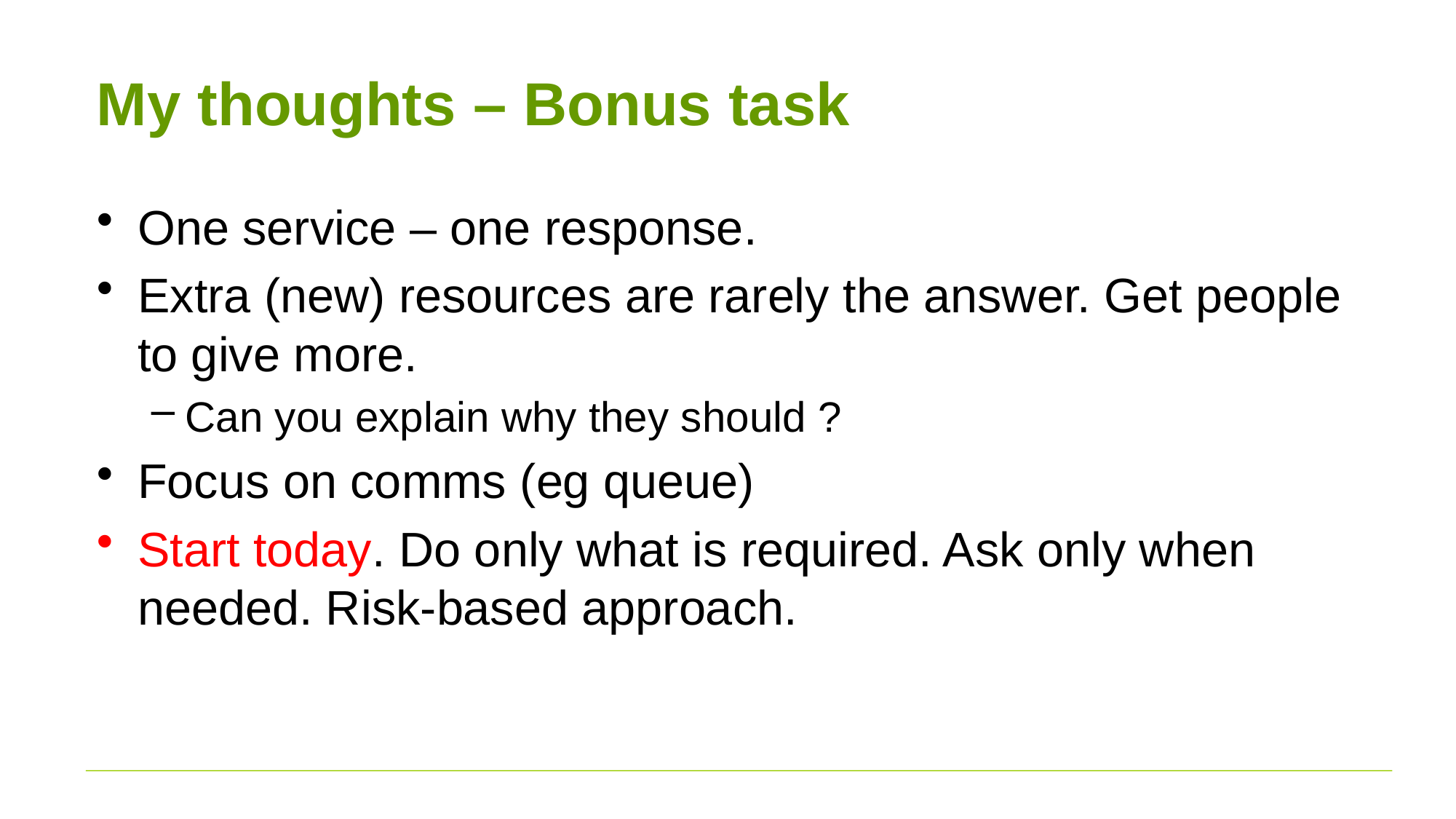

# My thoughts – Bonus task
One service – one response.
Extra (new) resources are rarely the answer. Get people to give more.
Can you explain why they should ?
Focus on comms (eg queue)
Start today. Do only what is required. Ask only when needed. Risk-based approach.